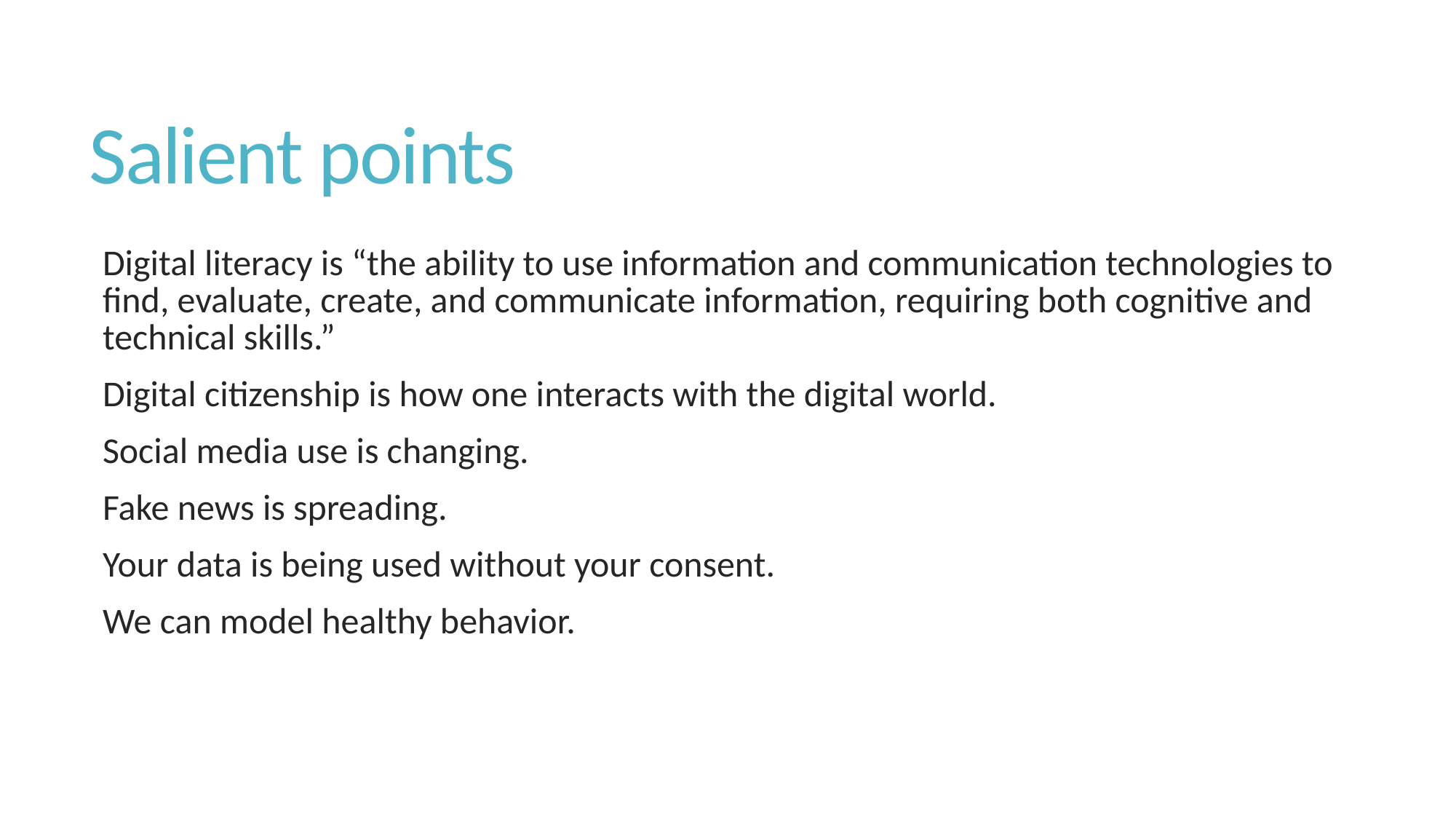

# Salient points
Digital literacy is “the ability to use information and communication technologies to find, evaluate, create, and communicate information, requiring both cognitive and technical skills.”
Digital citizenship is how one interacts with the digital world.
Social media use is changing.
Fake news is spreading.
Your data is being used without your consent.
We can model healthy behavior.